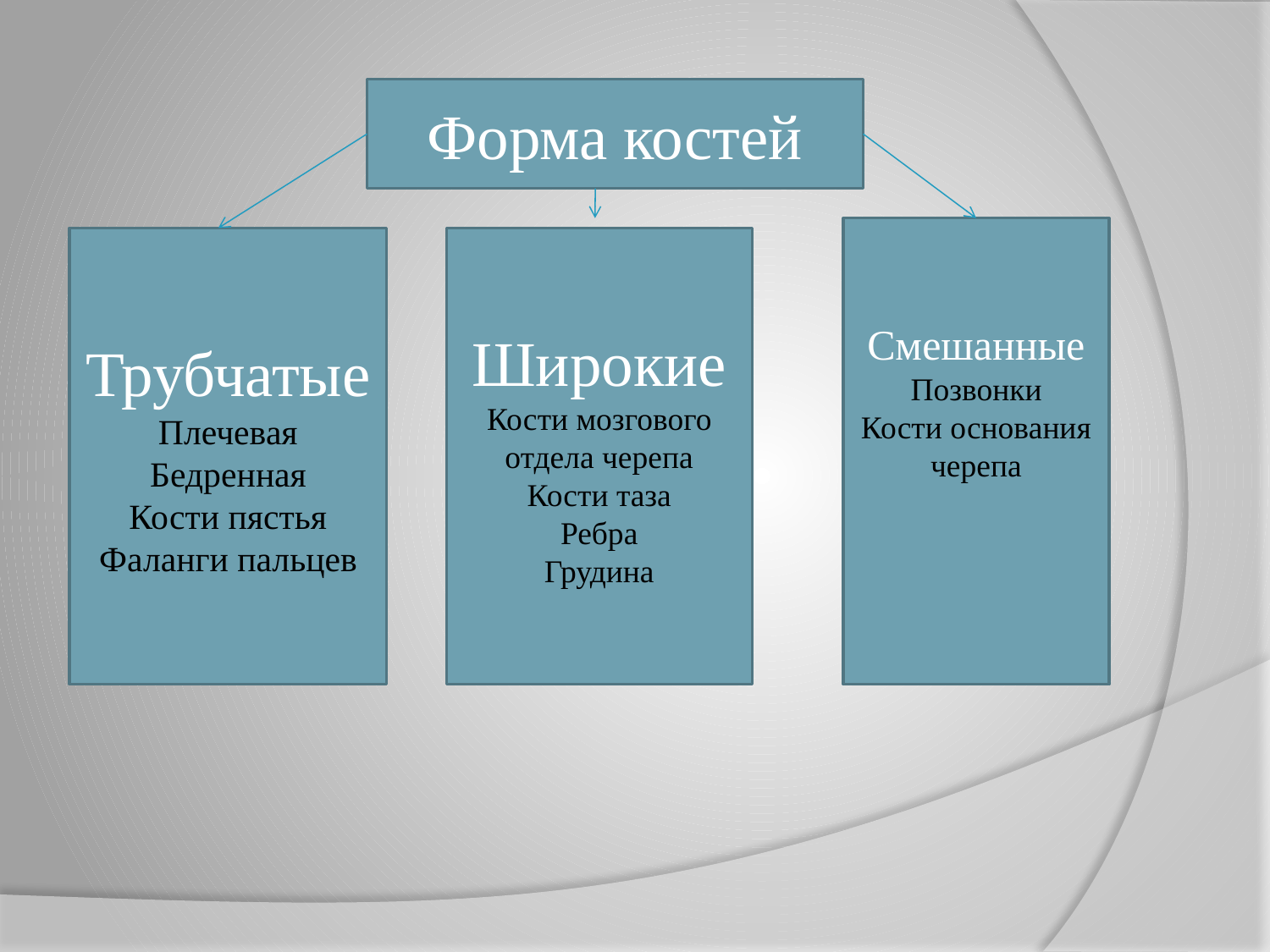

#
Форма костей

Смешанные
Позвонки
Кости основания черепа

Трубчатые
Плечевая
Бедренная
Кости пястья
Фаланги пальцев
Широкие
Кости мозгового отдела черепа
Кости таза
Ребра
Грудина